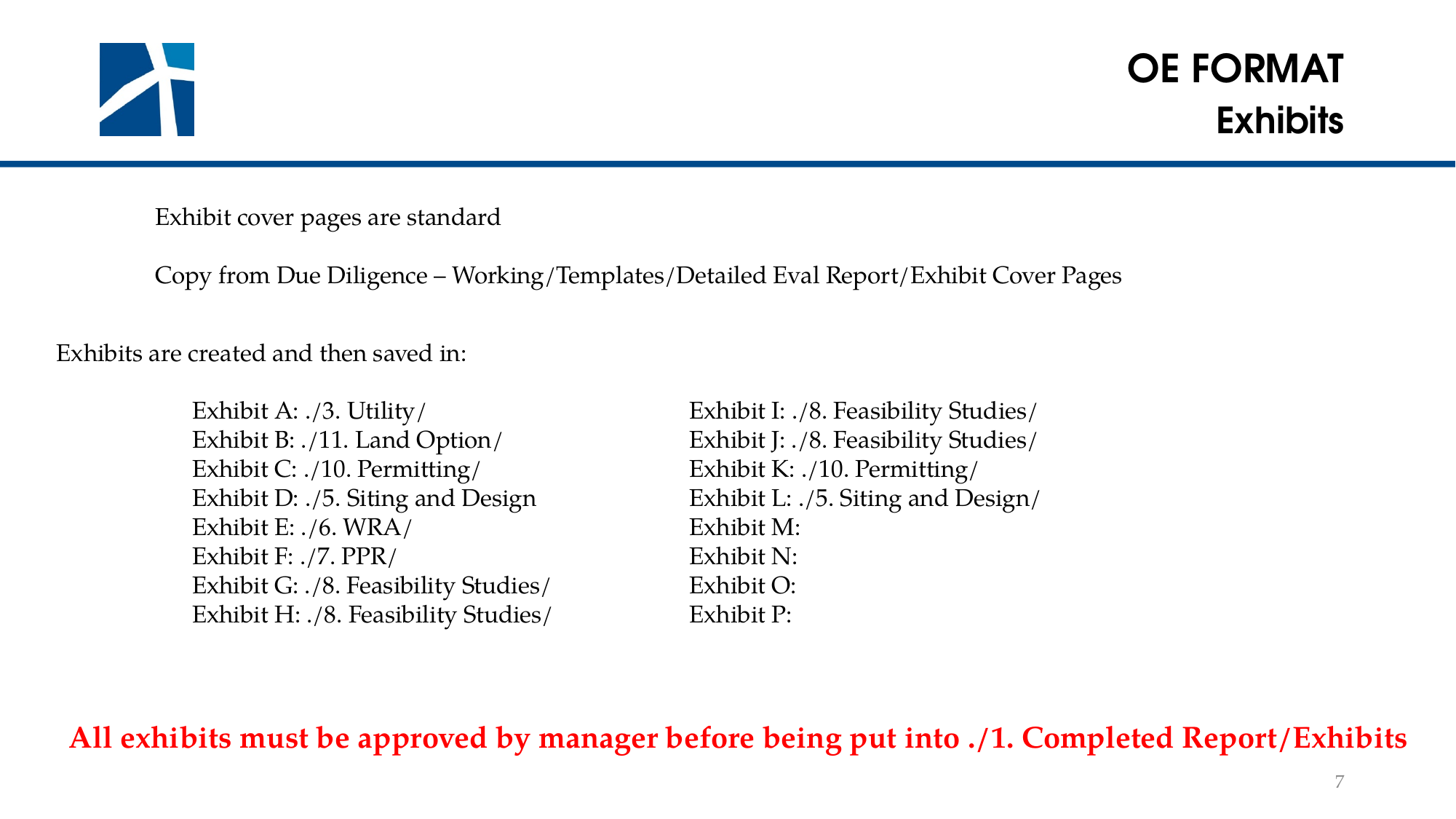

# Oe format
Exhibits
Exhibit cover pages are standard

Copy from Due Diligence – Working/Templates/Detailed Eval Report/Exhibit Cover Pages
Exhibits are created and then saved in:
Exhibit I: ./8. Feasibility Studies/
Exhibit J: ./8. Feasibility Studies/
Exhibit K: ./10. Permitting/
Exhibit L: ./5. Siting and Design/
Exhibit M:
Exhibit N:
Exhibit O:
Exhibit P:
Exhibit A: ./3. Utility/
Exhibit B: ./11. Land Option/
Exhibit C: ./10. Permitting/
Exhibit D: ./5. Siting and Design
Exhibit E: ./6. WRA/
Exhibit F: ./7. PPR/
Exhibit G: ./8. Feasibility Studies/
Exhibit H: ./8. Feasibility Studies/
All exhibits must be approved by manager before being put into ./1. Completed Report/Exhibits
7